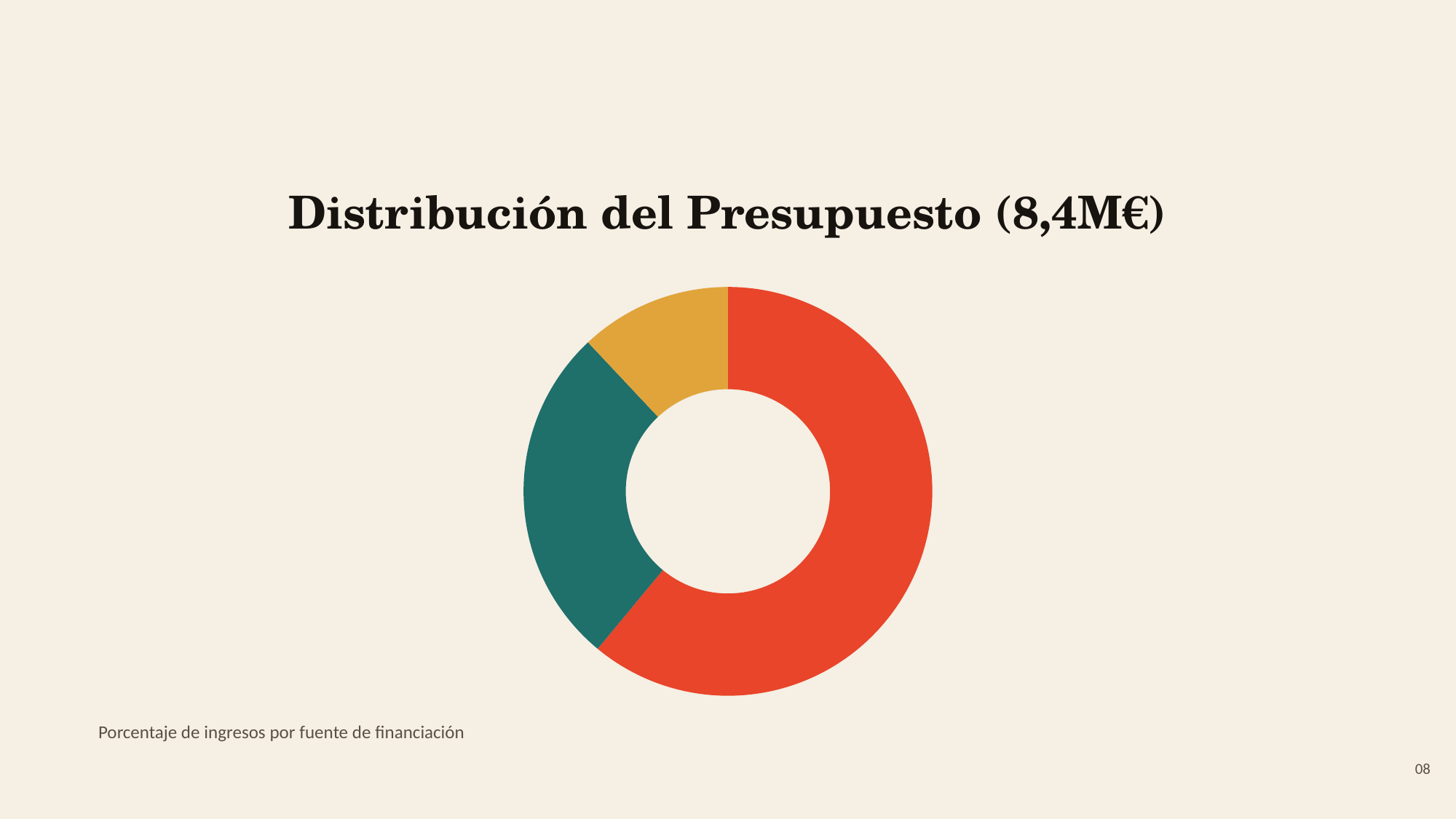

# Distribución del Presupuesto (8,4M€)

### Chart

| Category | Serie 1 |
|---|---|
| Donaciones privadas | 61.0 |
| Fondos UE | 27.0 |
| Ingresos propios | 12.0 |
Porcentaje de ingresos por fuente de financiación
08